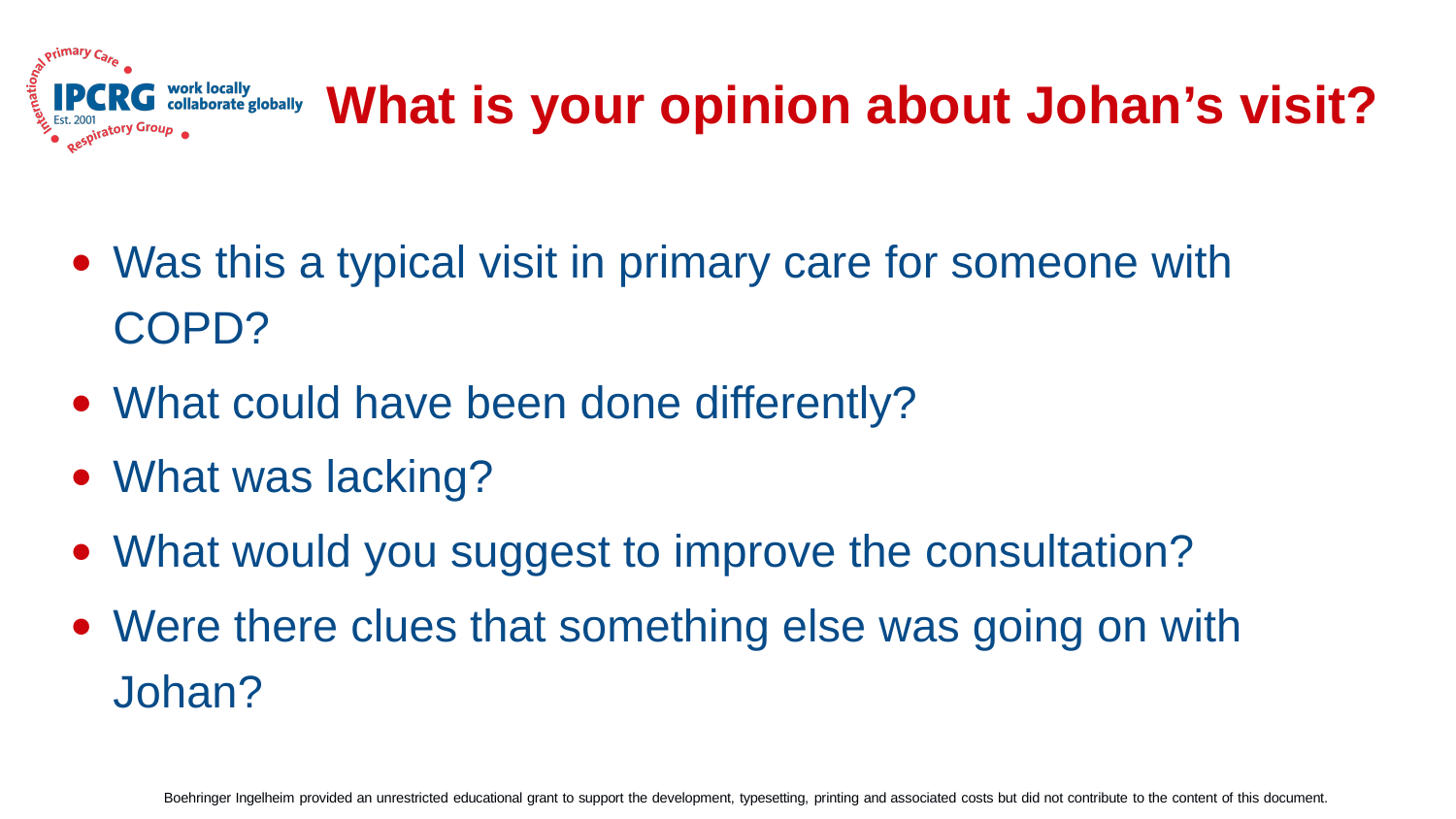

# What is your opinion about Johan’s visit?
Was this a typical visit in primary care for someone with COPD?
What could have been done differently?
What was lacking?
What would you suggest to improve the consultation?
Were there clues that something else was going on with Johan?